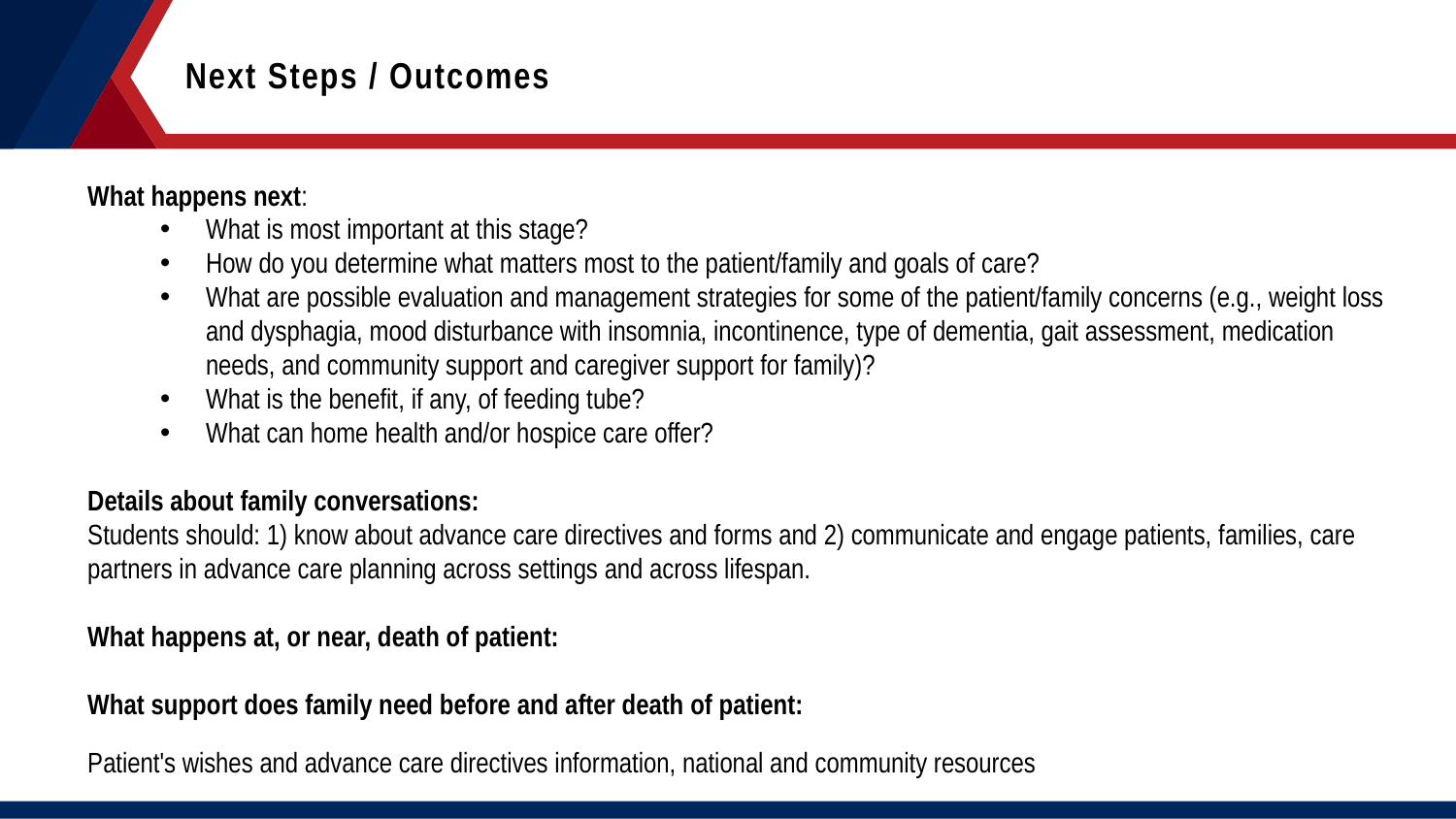

Next Steps / Outcomes
What happens next:
What is most important at this stage?
How do you determine what matters most to the patient/family and goals of care?
What are possible evaluation and management strategies for some of the patient/family concerns (e.g., weight loss and dysphagia, mood disturbance with insomnia, incontinence, type of dementia, gait assessment, medication needs, and community support and caregiver support for family)?
What is the benefit, if any, of feeding tube?
What can home health and/or hospice care offer?

Details about family conversations:
Students should: 1) know about advance care directives and forms and 2) communicate and engage patients, families, care partners in advance care planning across settings and across lifespan.

What happens at, or near, death of patient:

What support does family need before and after death of patient:
Patient's wishes and advance care directives information, national and community resources